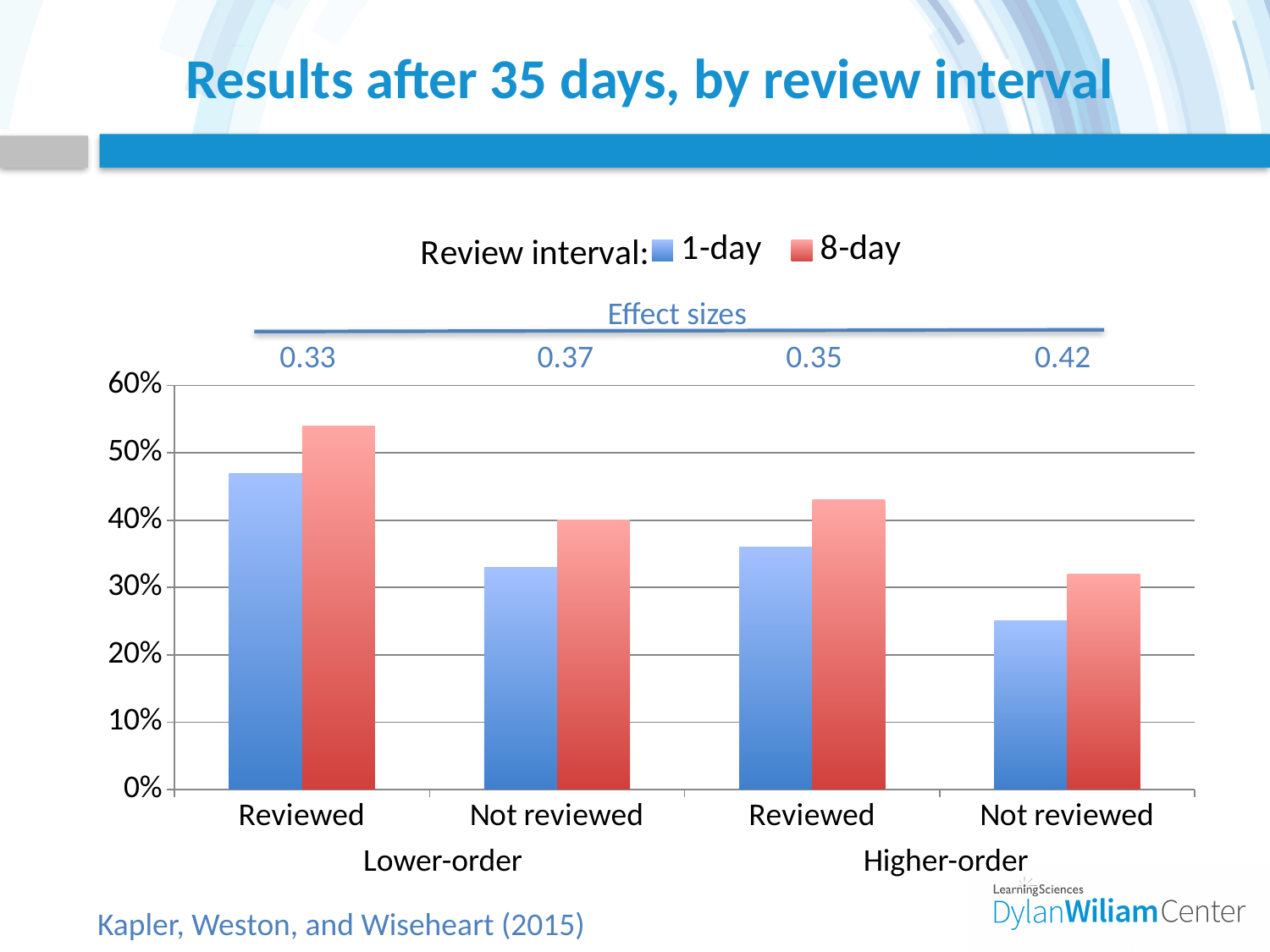

# Results after 35 days, by review interval

### Chart: Review interval:

| Category | 1-day | 8-day |
|---|---|---|
| Reviewed | 0.47 | 0.54 |
| Not reviewed | 0.33 | 0.4 |
| Reviewed | 0.36 | 0.43 |
| Not reviewed | 0.25 | 0.32 |
Effect sizes
0.33
0.37
0.35
0.42
Lower-order
Higher-order
Kapler, Weston, and Wiseheart (2015)